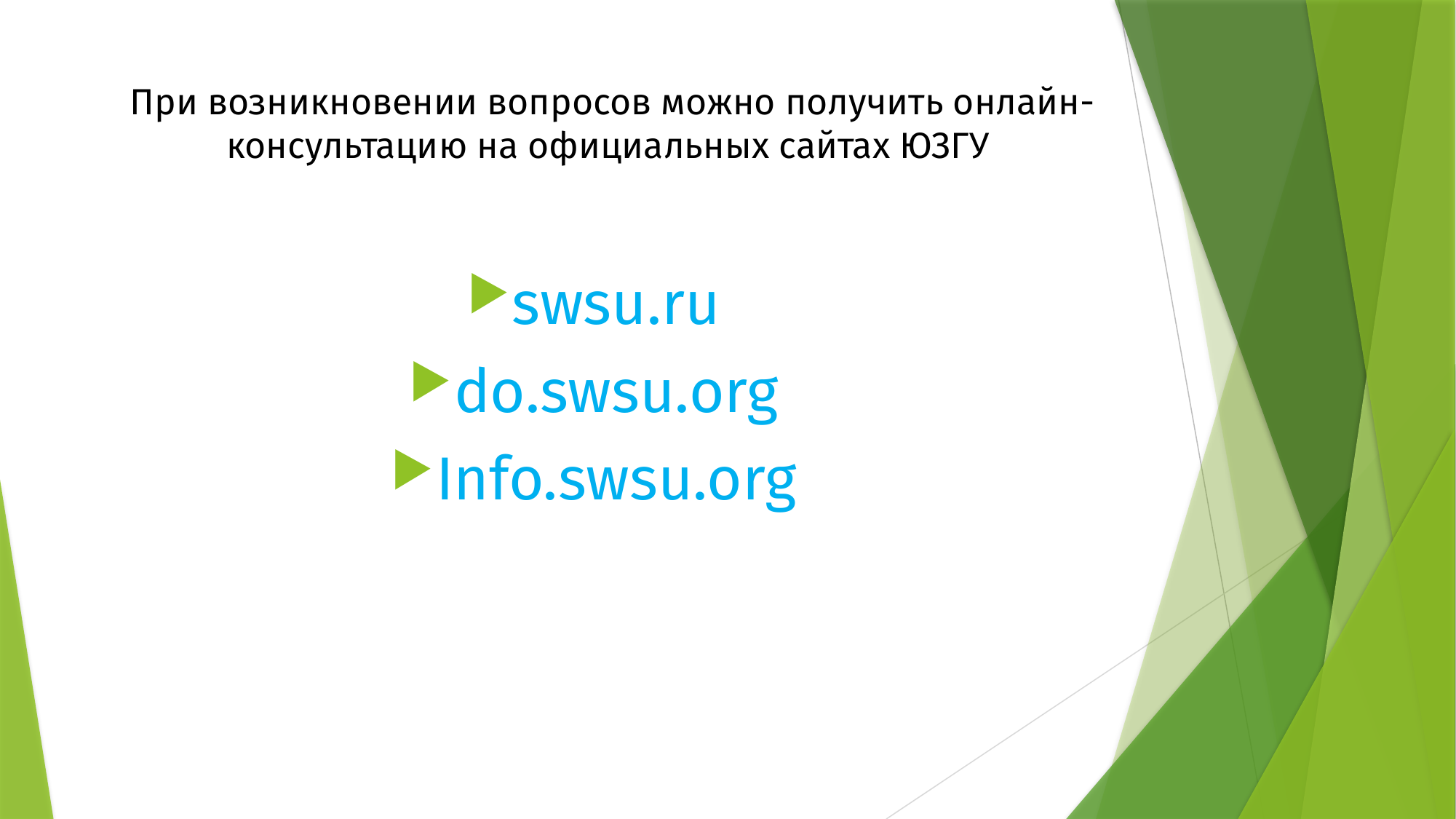

# При возникновении вопросов можно получить онлайн- консультацию на официальных сайтах ЮЗГУ
swsu.ru
do.swsu.org
Info.swsu.org